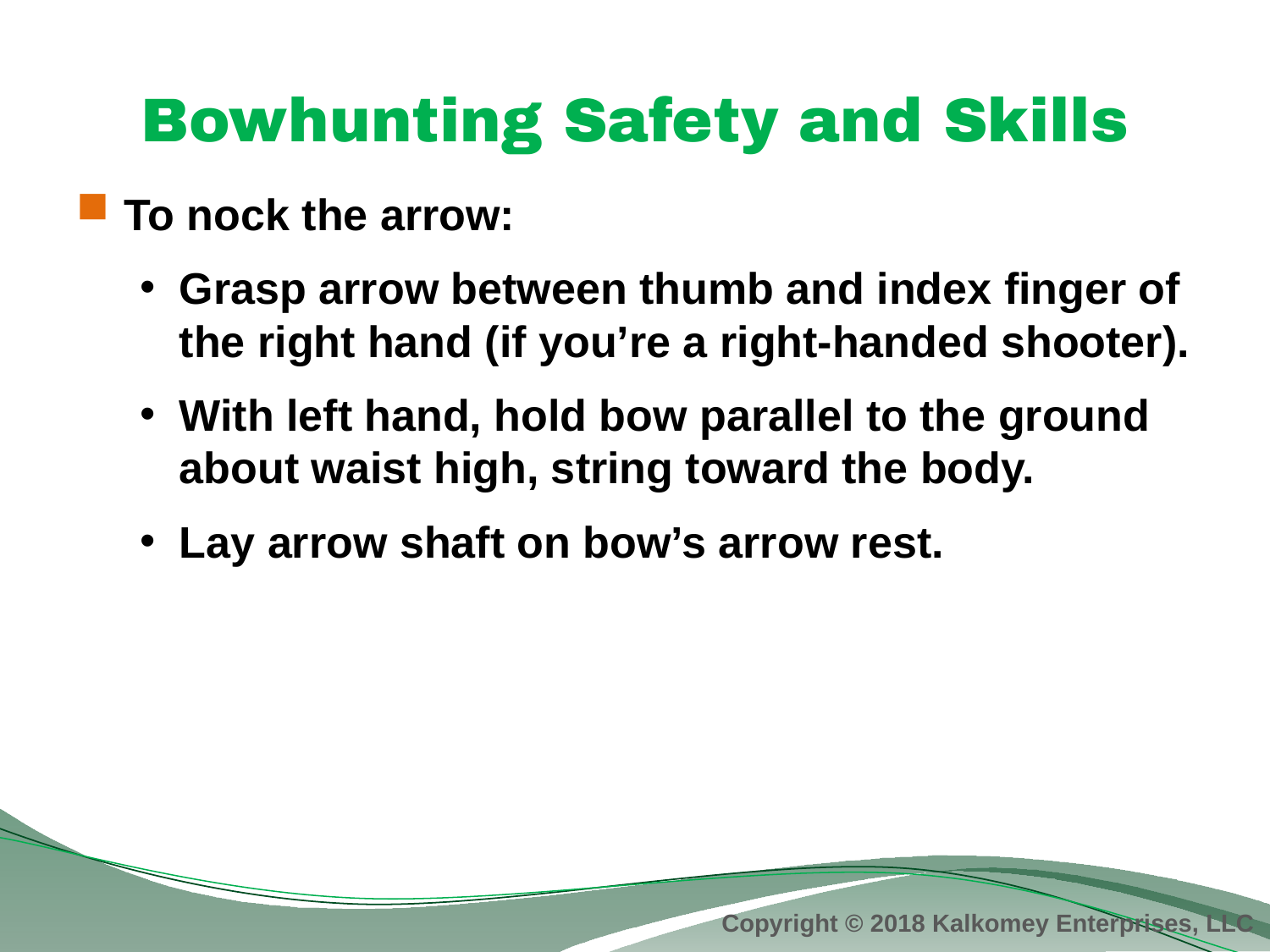

# Bowhunting Safety and Skills
To nock the arrow:
Grasp arrow between thumb and index finger of the right hand (if you’re a right-handed shooter).
With left hand, hold bow parallel to the ground about waist high, string toward the body.
Lay arrow shaft on bow’s arrow rest.